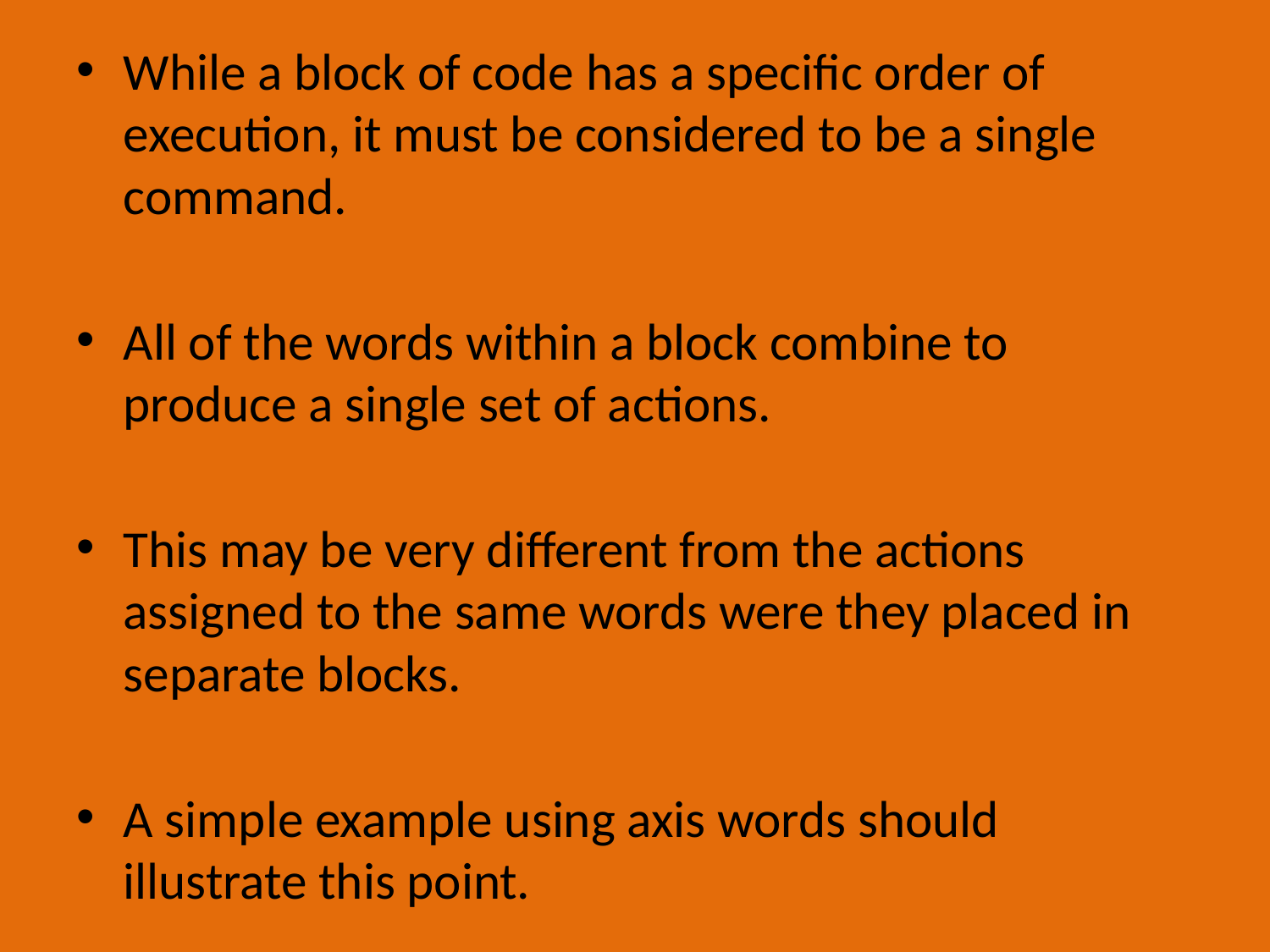

While a block of code has a specific order of execution, it must be considered to be a single command.

All of the words within a block combine to produce a single set of actions.

This may be very different from the actions assigned to the same words were they placed in separate blocks.

A simple example using axis words should illustrate this point.